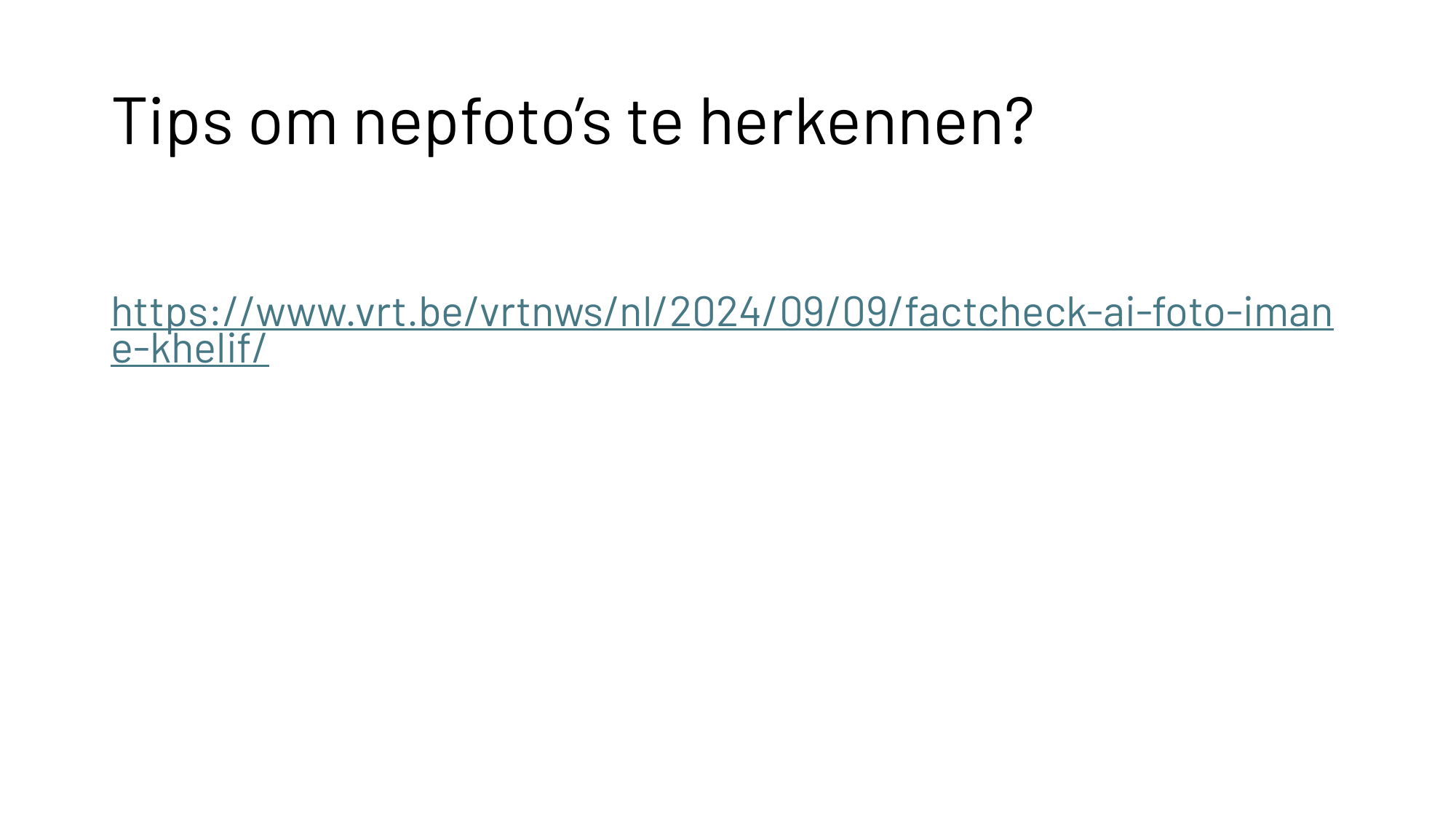

# Tips om nepfoto’s te herkennen?

https://www.vrt.be/vrtnws/nl/2024/09/09/factcheck-ai-foto-imane-khelif/